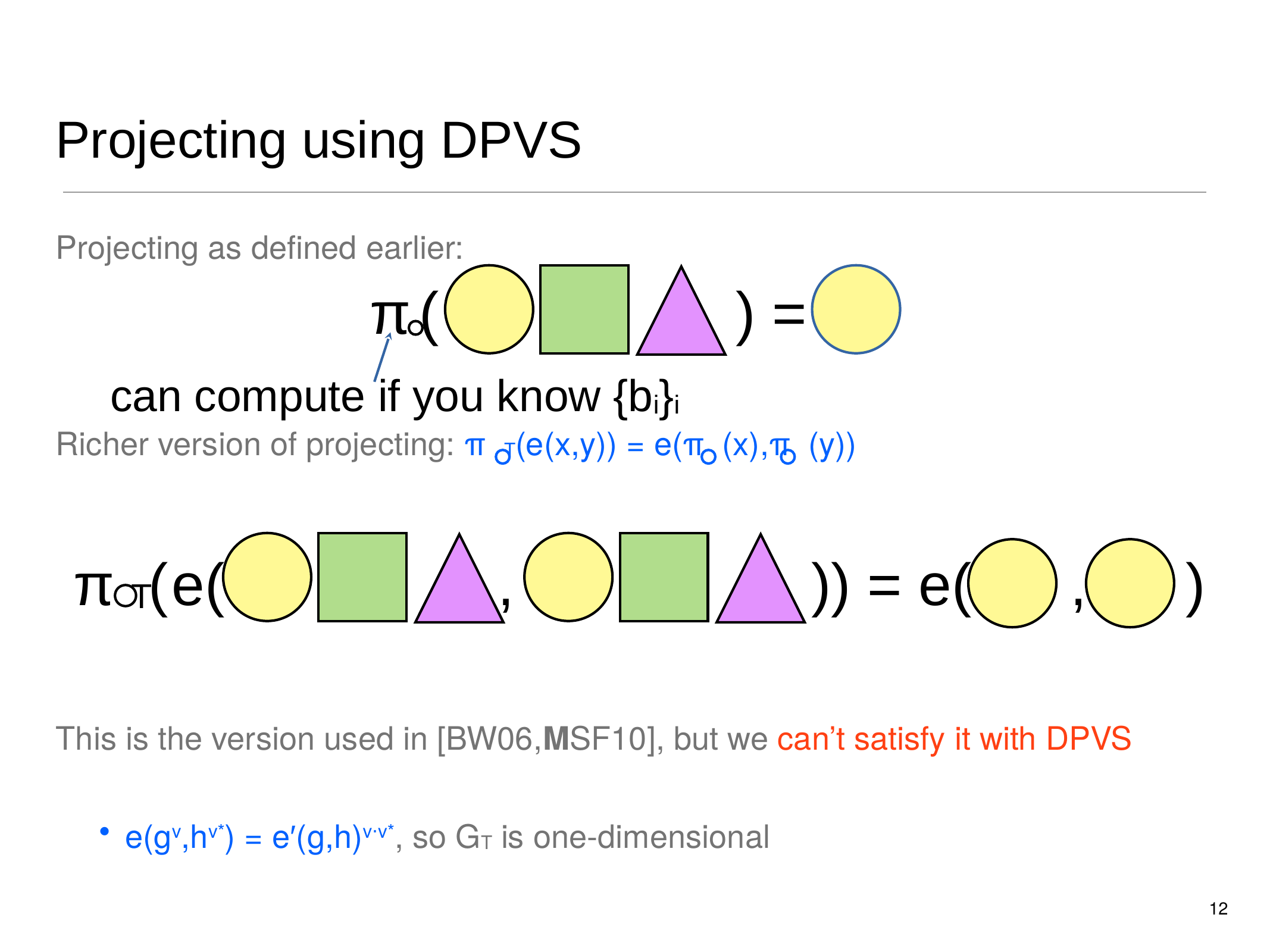

# Projecting using DPVS
Projecting as defined earlier:

Richer version of projecting: π  T(e(x,y)) = e(π  (x),π  (y))

This is the version used in [BW06,MSF10], but we can’t satisfy it with DPVS
e(gv,hv*) = e′(g,h)v⋅v*, so GT is one-dimensional

(                  ) =
π

can compute if you know {bi}i

π T

(                    ,                  )) = e(      ,      )
e(

12